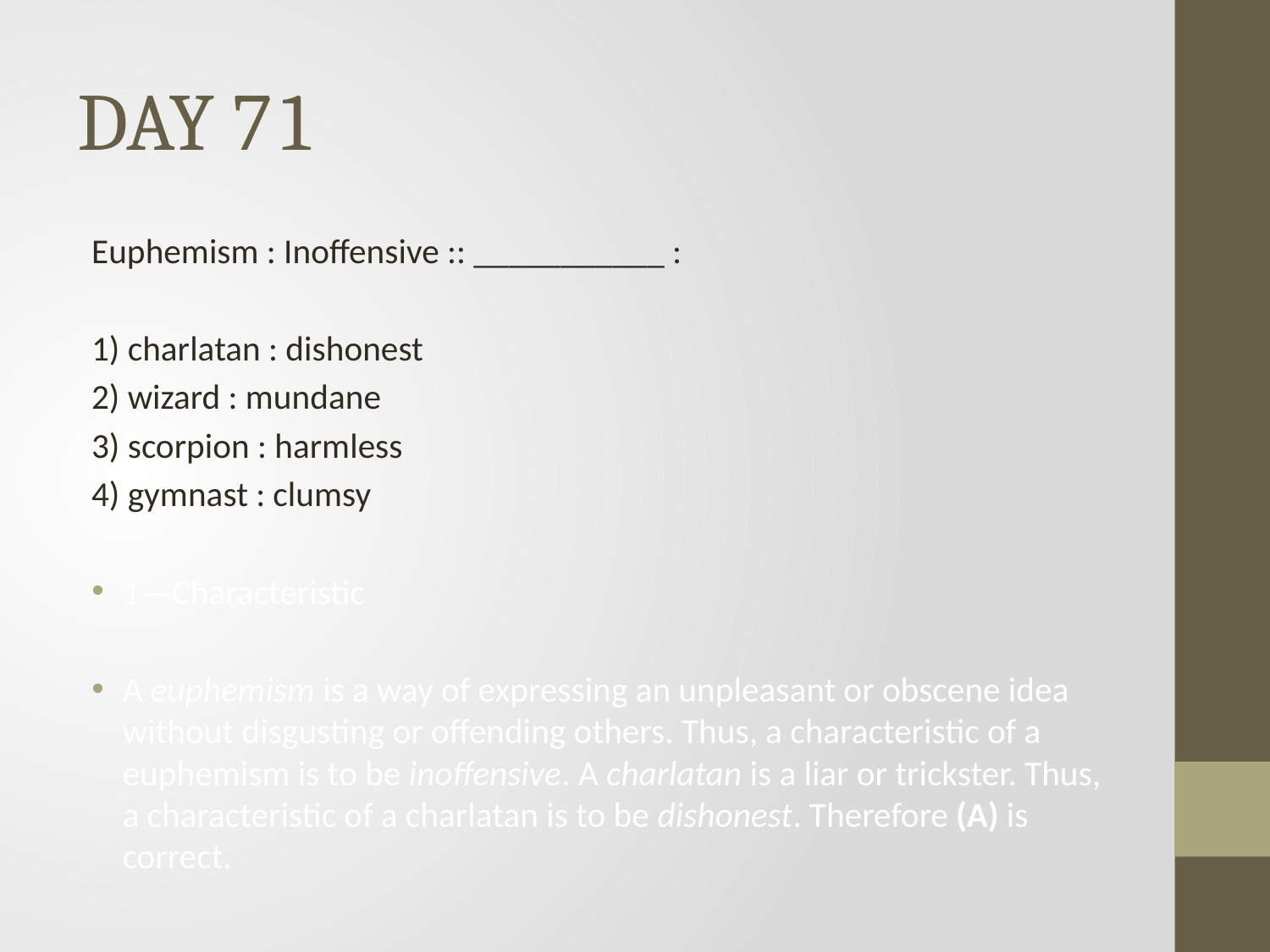

# DAY 71
Euphemism : Inoffensive :: ___________ :

1) charlatan : dishonest
2) wizard : mundane
3) scorpion : harmless
4) gymnast : clumsy

1—Characteristic

A euphemism is a way of expressing an unpleasant or obscene idea without disgusting or offending others. Thus, a characteristic of a euphemism is to be inoffensive. A charlatan is a liar or trickster. Thus, a characteristic of a charlatan is to be dishonest. Therefore (A) is correct.